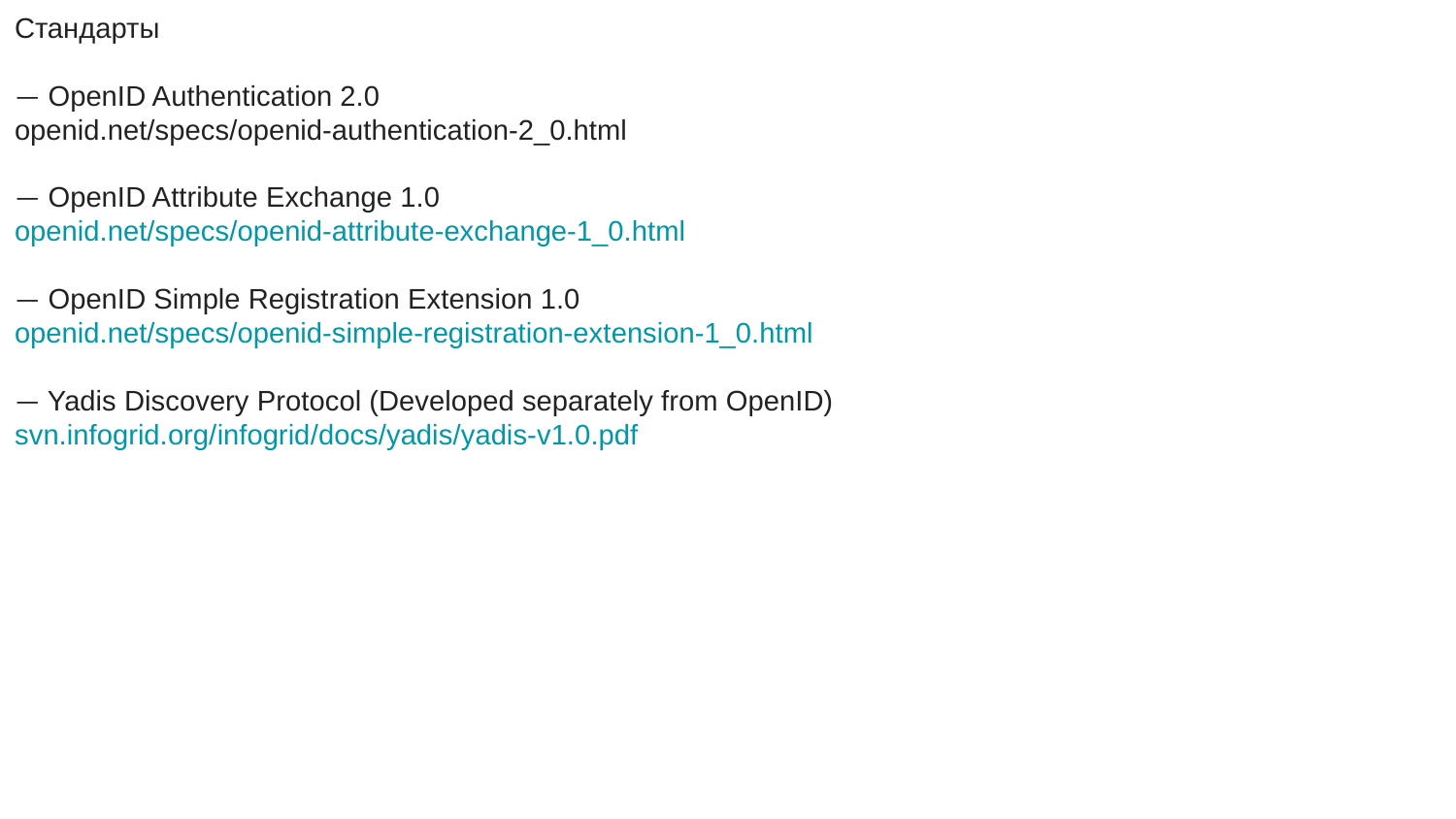

Стандарты
— OpenID Authentication 2.0
openid.net/specs/openid-authentication-2_0.html
— OpenID Attribute Exchange 1.0
openid.net/specs/openid-attribute-exchange-1_0.html
— OpenID Simple Registration Extension 1.0
openid.net/specs/openid-simple-registration-extension-1_0.html
— Yadis Discovery Protocol (Developed separately from OpenID)
svn.infogrid.org/infogrid/docs/yadis/yadis-v1.0.pdf